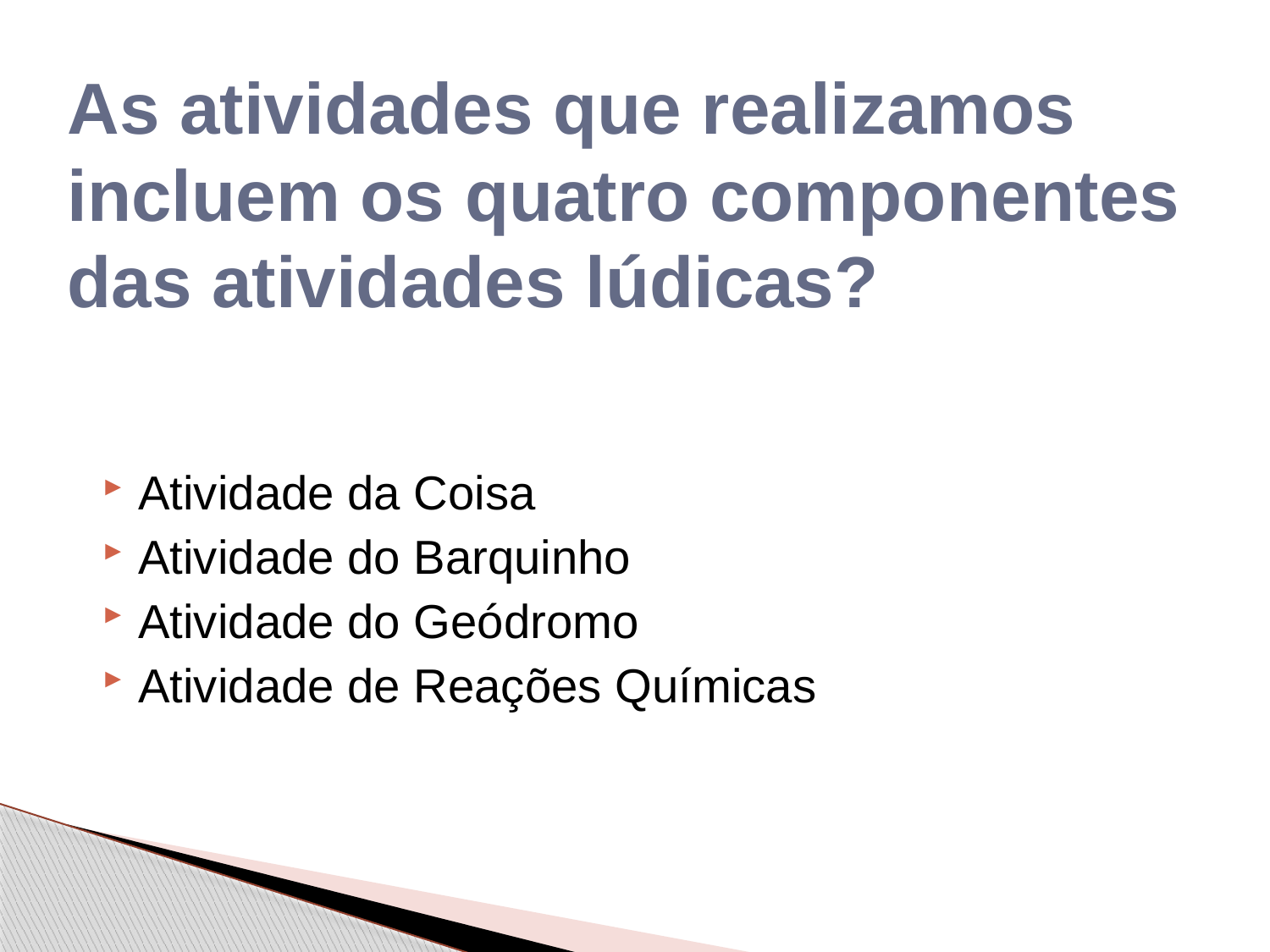

# As atividades que realizamos incluem os quatro componentes das atividades lúdicas?
Atividade da Coisa
Atividade do Barquinho
Atividade do Geódromo
Atividade de Reações Químicas